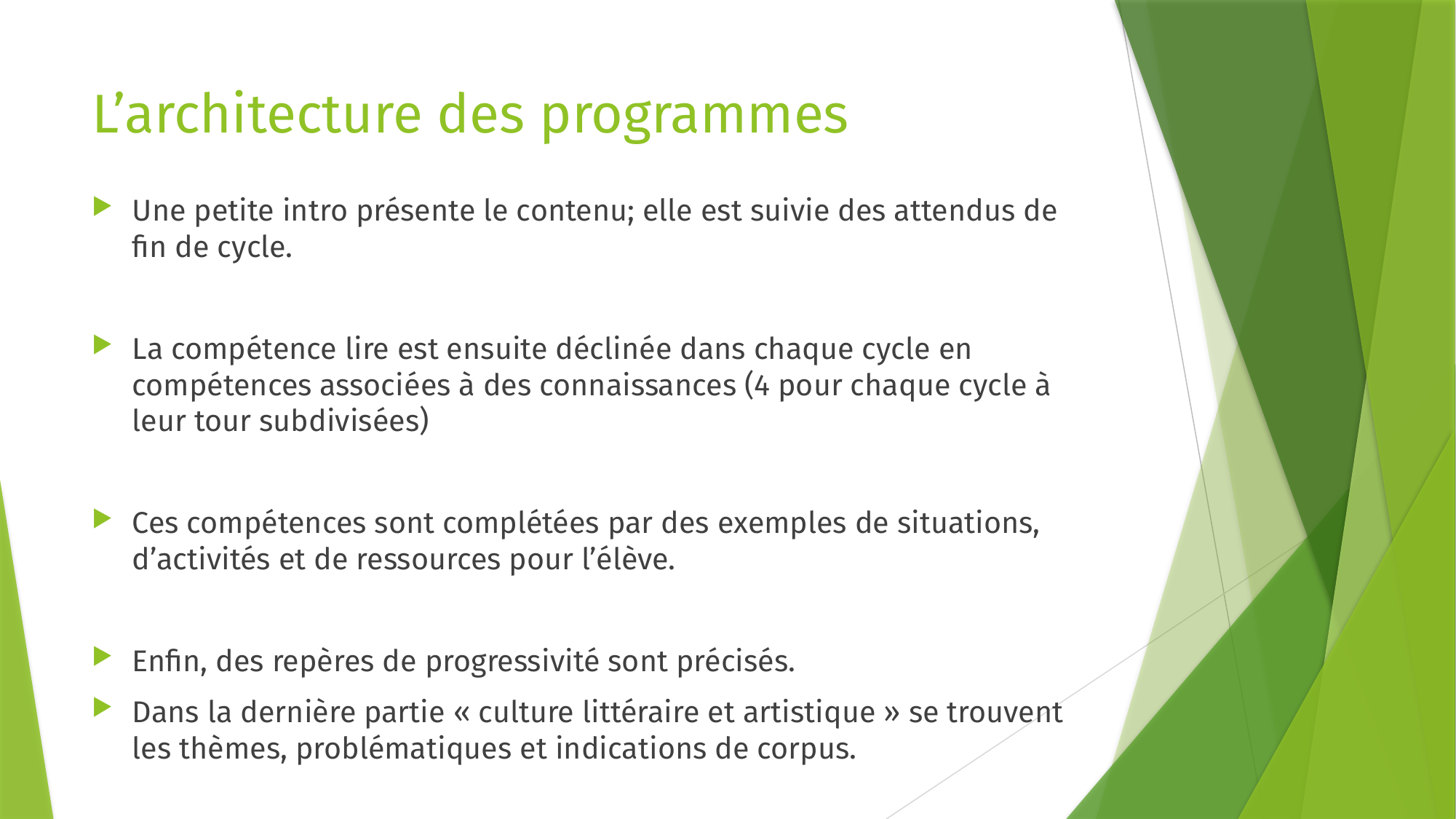

# L’architecture des programmes
Une petite intro présente le contenu; elle est suivie des attendus de fin de cycle.

La compétence lire est ensuite déclinée dans chaque cycle en compétences associées à des connaissances (4 pour chaque cycle à leur tour subdivisées)

Ces compétences sont complétées par des exemples de situations, d’activités et de ressources pour l’élève.

Enfin, des repères de progressivité sont précisés.
Dans la dernière partie « culture littéraire et artistique » se trouvent les thèmes, problématiques et indications de corpus.